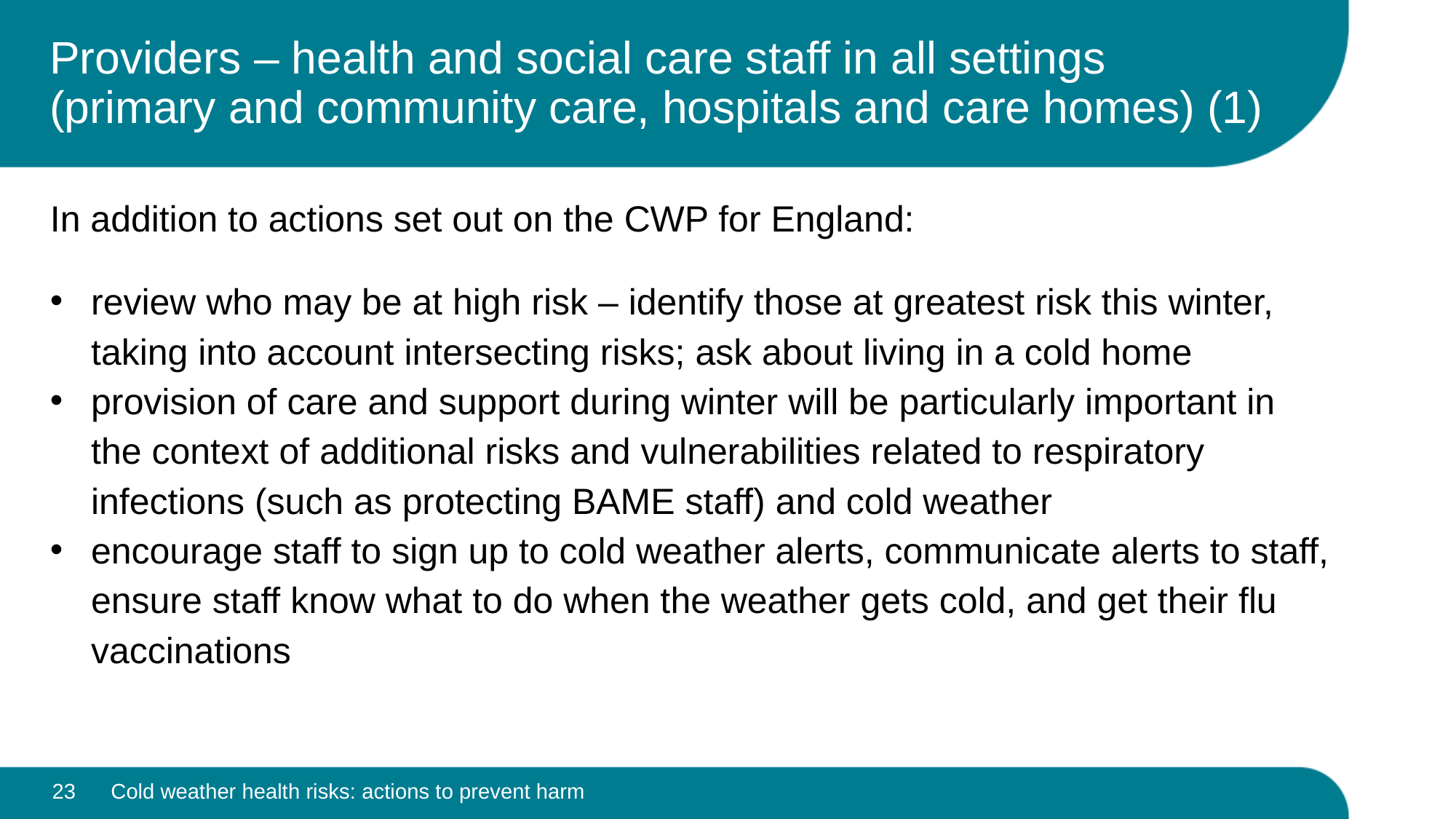

# Providers – health and social care staff in all settings (primary and community care, hospitals and care homes) (1)
In addition to actions set out on the CWP for England:

review who may be at high risk – identify those at greatest risk this winter, taking into account intersecting risks; ask about living in a cold home
provision of care and support during winter will be particularly important in the context of additional risks and vulnerabilities related to respiratory infections (such as protecting BAME staff) and cold weather
encourage staff to sign up to cold weather alerts, communicate alerts to staff, ensure staff know what to do when the weather gets cold, and get their flu vaccinations
23
Cold weather health risks: actions to prevent harm